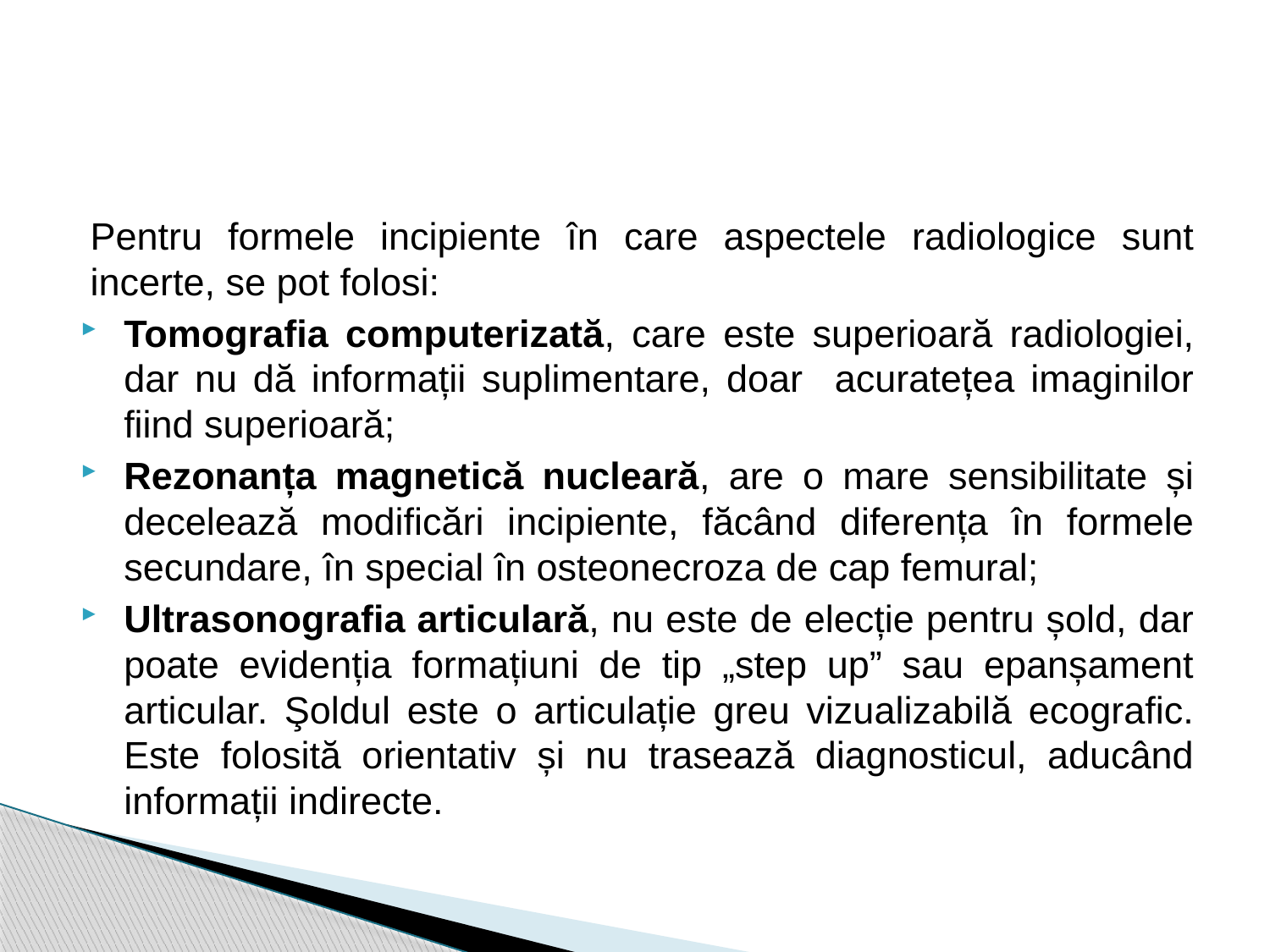

#
Pentru formele incipiente în care aspectele radiologice sunt incerte, se pot folosi:
Tomografia computerizată, care este superioară radiologiei, dar nu dă informații suplimentare, doar  acuratețea imaginilor fiind superioară;
Rezonanța magnetică nucleară, are o mare sensibilitate și decelează modificări incipiente, făcând diferența în formele secundare, în special în osteonecroza de cap femural;
Ultrasonografia articulară, nu este de elecție pentru șold, dar poate evidenția formațiuni de tip „step up” sau epanșament articular. Şoldul este o articulație greu vizualizabilă ecografic. Este folosită orientativ și nu trasează diagnosticul, aducând informații indirecte.